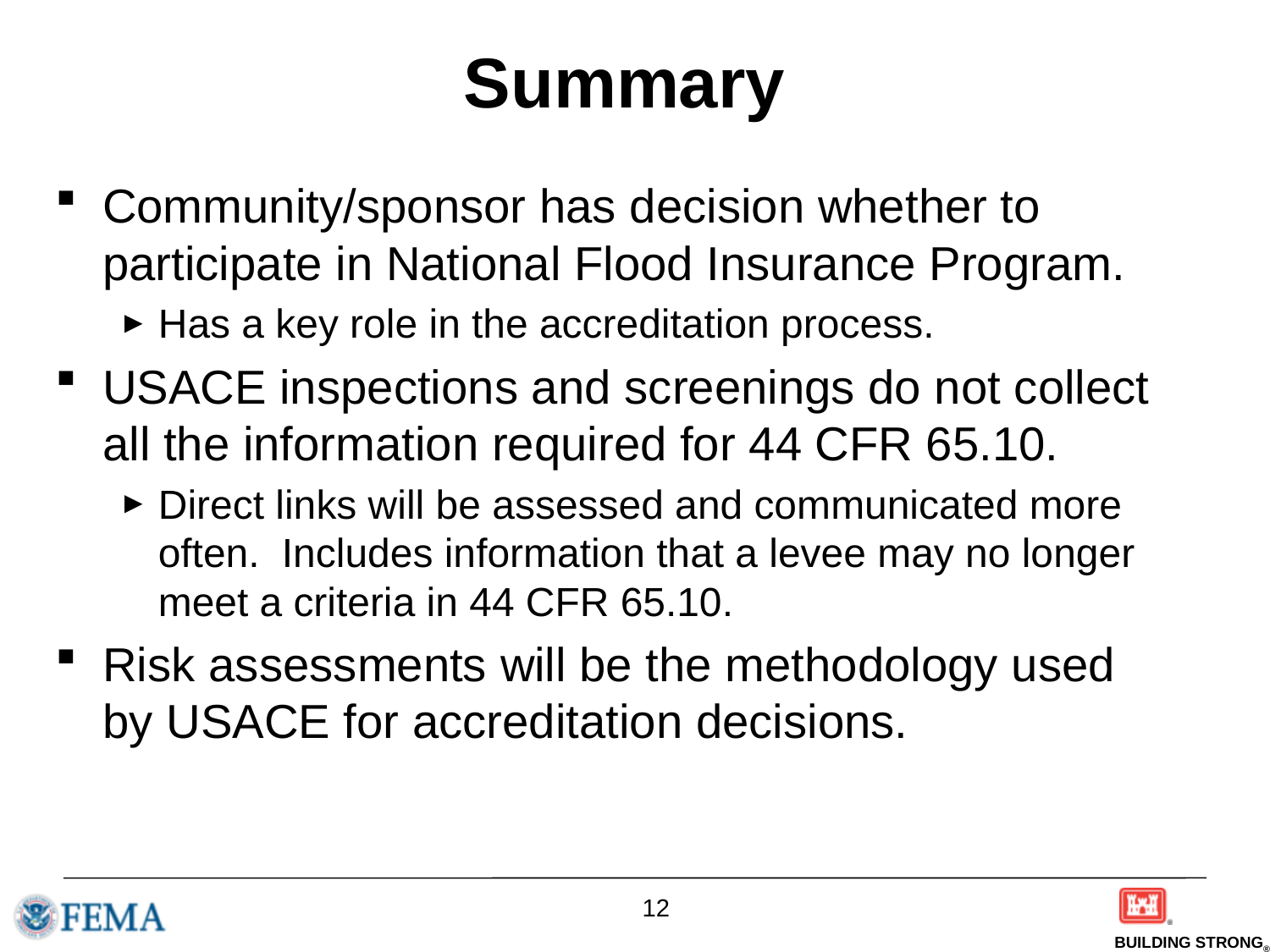

# Summary
Community/sponsor has decision whether to participate in National Flood Insurance Program.
Has a key role in the accreditation process.
USACE inspections and screenings do not collect all the information required for 44 CFR 65.10.
Direct links will be assessed and communicated more often.  Includes information that a levee may no longer meet a criteria in 44 CFR 65.10.
Risk assessments will be the methodology used by USACE for accreditation decisions.
12